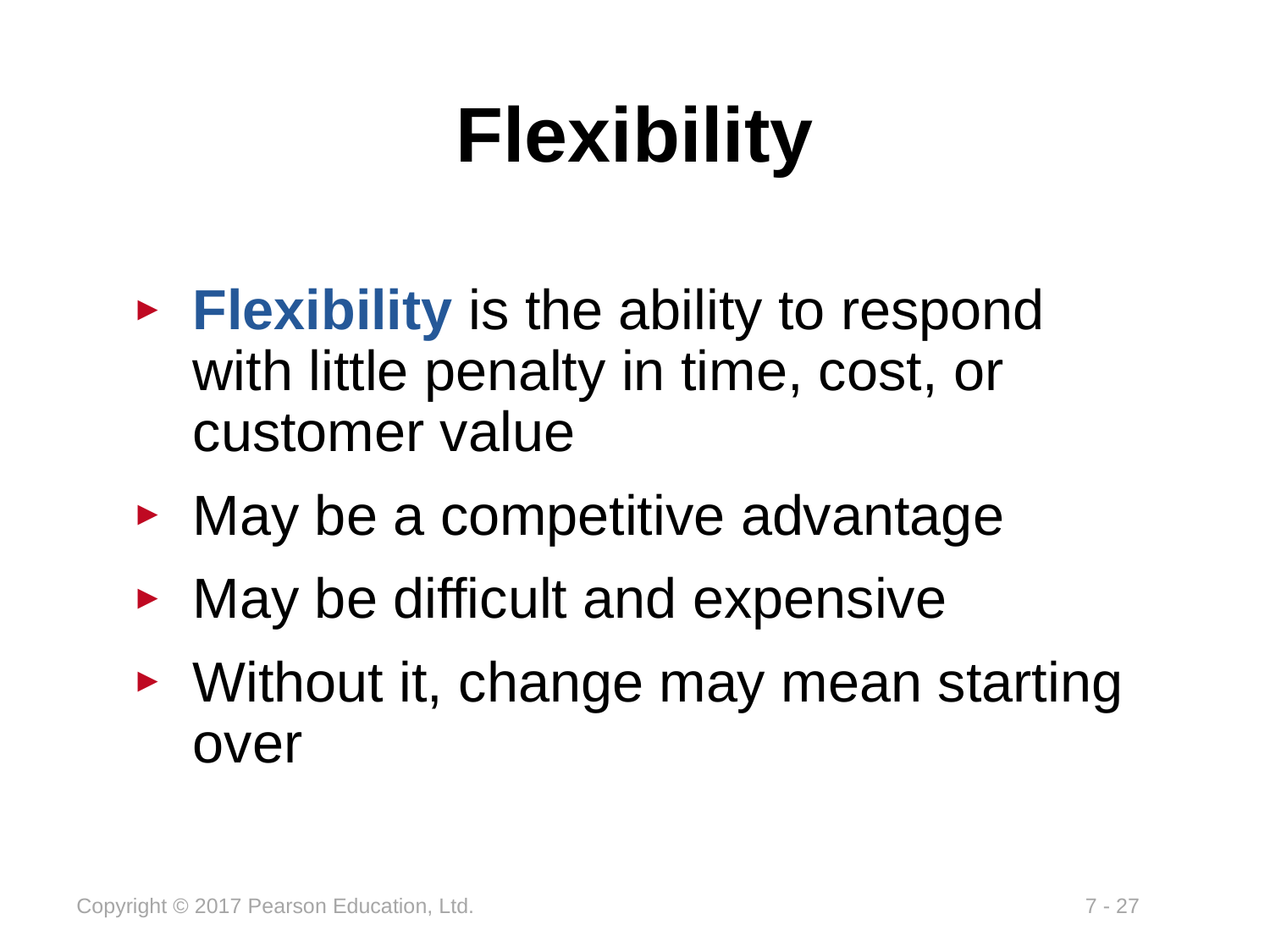

# Flexibility
Flexibility is the ability to respond with little penalty in time, cost, or customer value
May be a competitive advantage
May be difficult and expensive
Without it, change may mean starting over